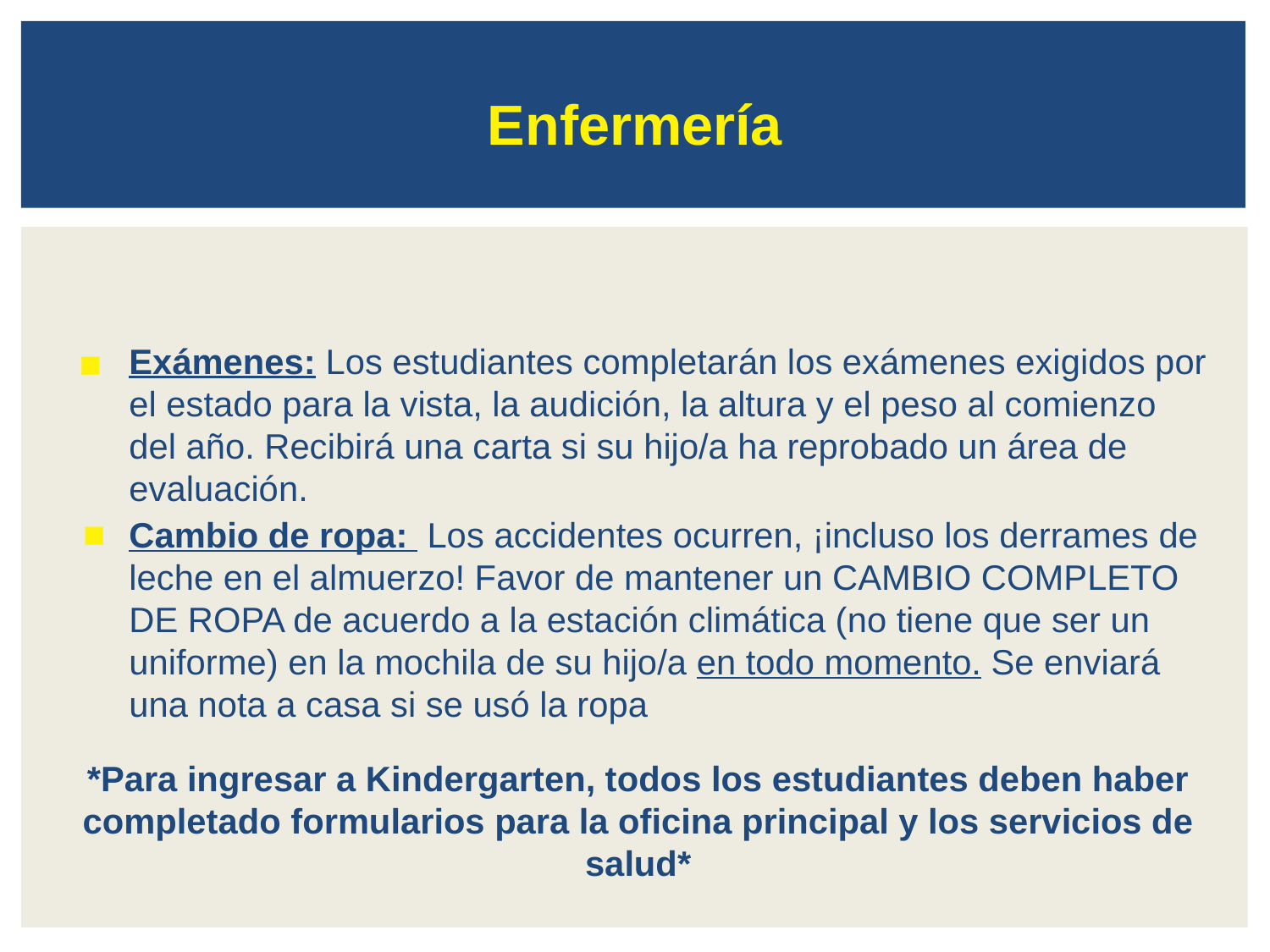

# Enfermería

Exámenes: Los estudiantes completarán los exámenes exigidos por el estado para la vista, la audición, la altura y el peso al comienzo del año. Recibirá una carta si su hijo/a ha reprobado un área de evaluación.
Cambio de ropa:  Los accidentes ocurren, ¡incluso los derrames de leche en el almuerzo! Favor de mantener un CAMBIO COMPLETO DE ROPA de acuerdo a la estación climática (no tiene que ser un uniforme) en la mochila de su hijo/a en todo momento. Se enviará una nota a casa si se usó la ropa
*Para ingresar a Kindergarten, todos los estudiantes deben haber completado formularios para la oficina principal y los servicios de salud*